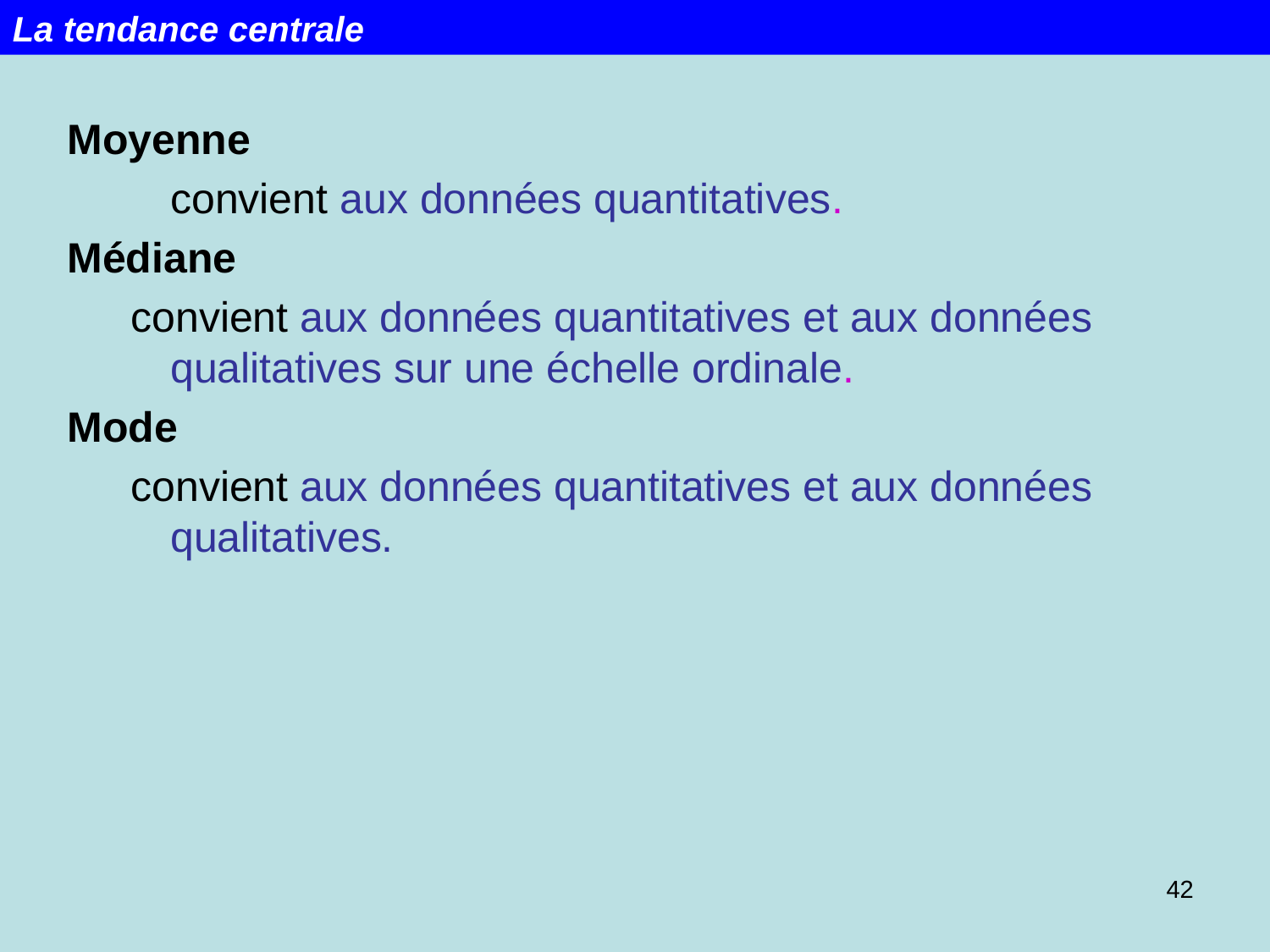

La tendance centrale
Moyenne
	convient aux données quantitatives.
Médiane
convient aux données quantitatives et aux données qualitatives sur une échelle ordinale.
Mode
convient aux données quantitatives et aux données qualitatives.
42